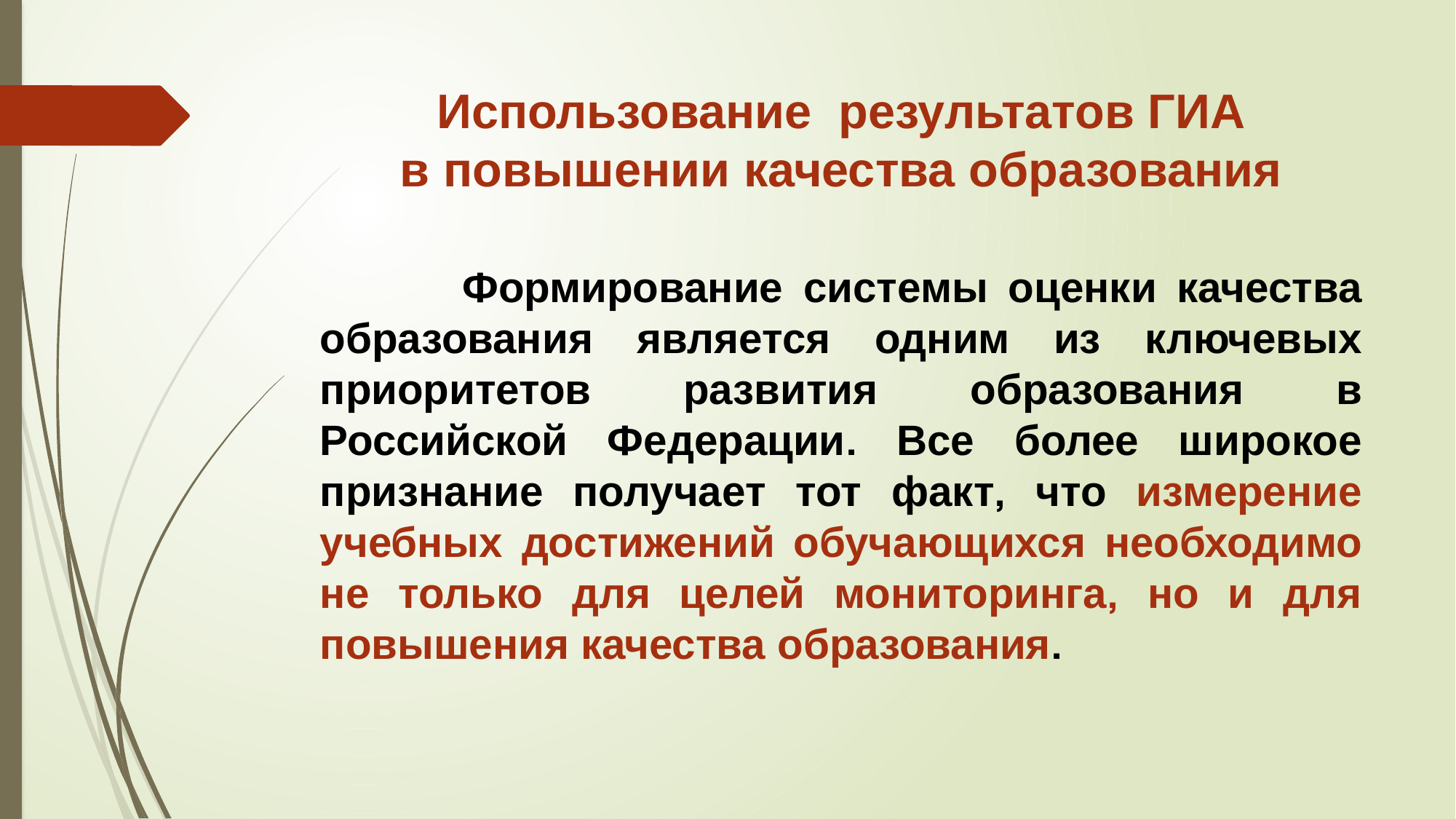

# Использование  результатов ГИА в повышении качества образования
        Формирование системы оценки качества образования является одним из ключевых приоритетов развития образования в Российской Федерации. Все более широкое признание получает тот факт, что измерение учебных достижений обучающихся необходимо не только для целей мониторинга, но и для повышения качества образования.